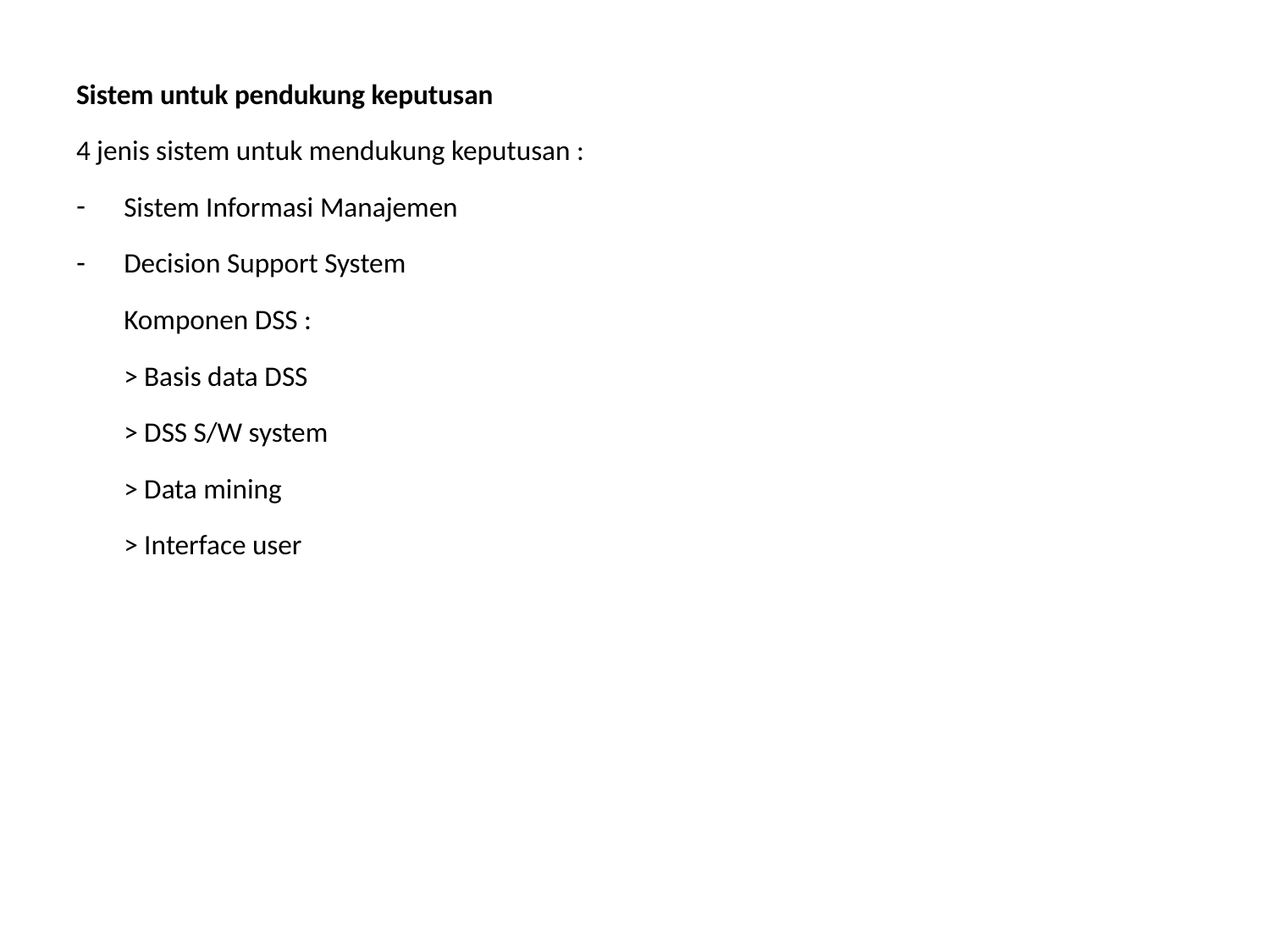

Sistem untuk pendukung keputusan
4 jenis sistem untuk mendukung keputusan :
Sistem Informasi Manajemen
Decision Support System
	Komponen DSS :
	> Basis data DSS
	> DSS S/W system
	> Data mining
	> Interface user